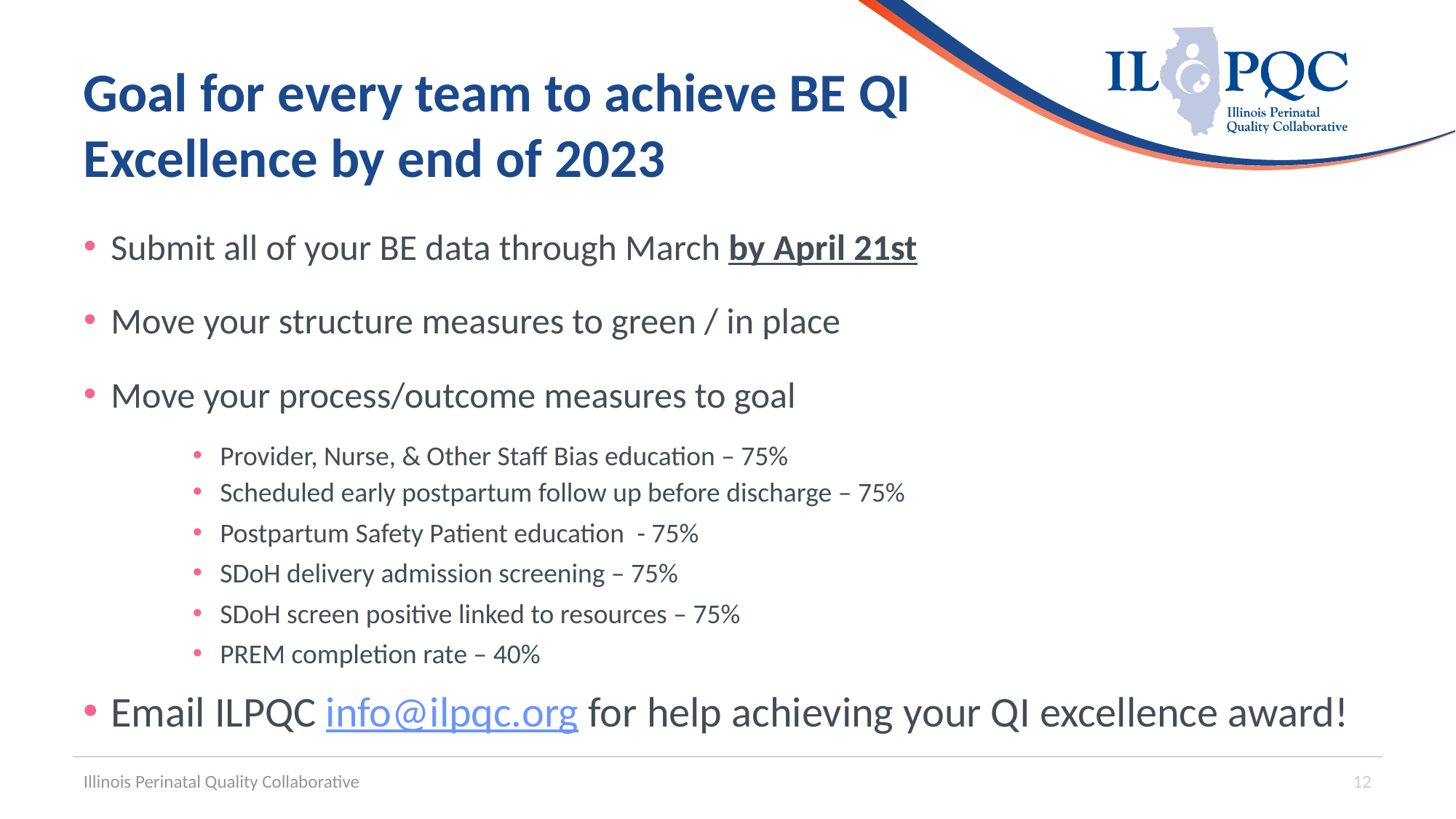

# Goal for every team to achieve BE QI Excellence by end of 2023
Submit all of your BE data through March by April 21st
Move your structure measures to green / in place
Move your process/outcome measures to goal
Provider, Nurse, & Other Staff Bias education – 75%
Scheduled early postpartum follow up before discharge – 75%
Postpartum Safety Patient education  - 75%
SDoH delivery admission screening – 75%
SDoH screen positive linked to resources – 75%
PREM completion rate – 40%
Email ILPQC info@ilpqc.org for help achieving your QI excellence award!

Illinois Perinatal Quality Collaborative
12